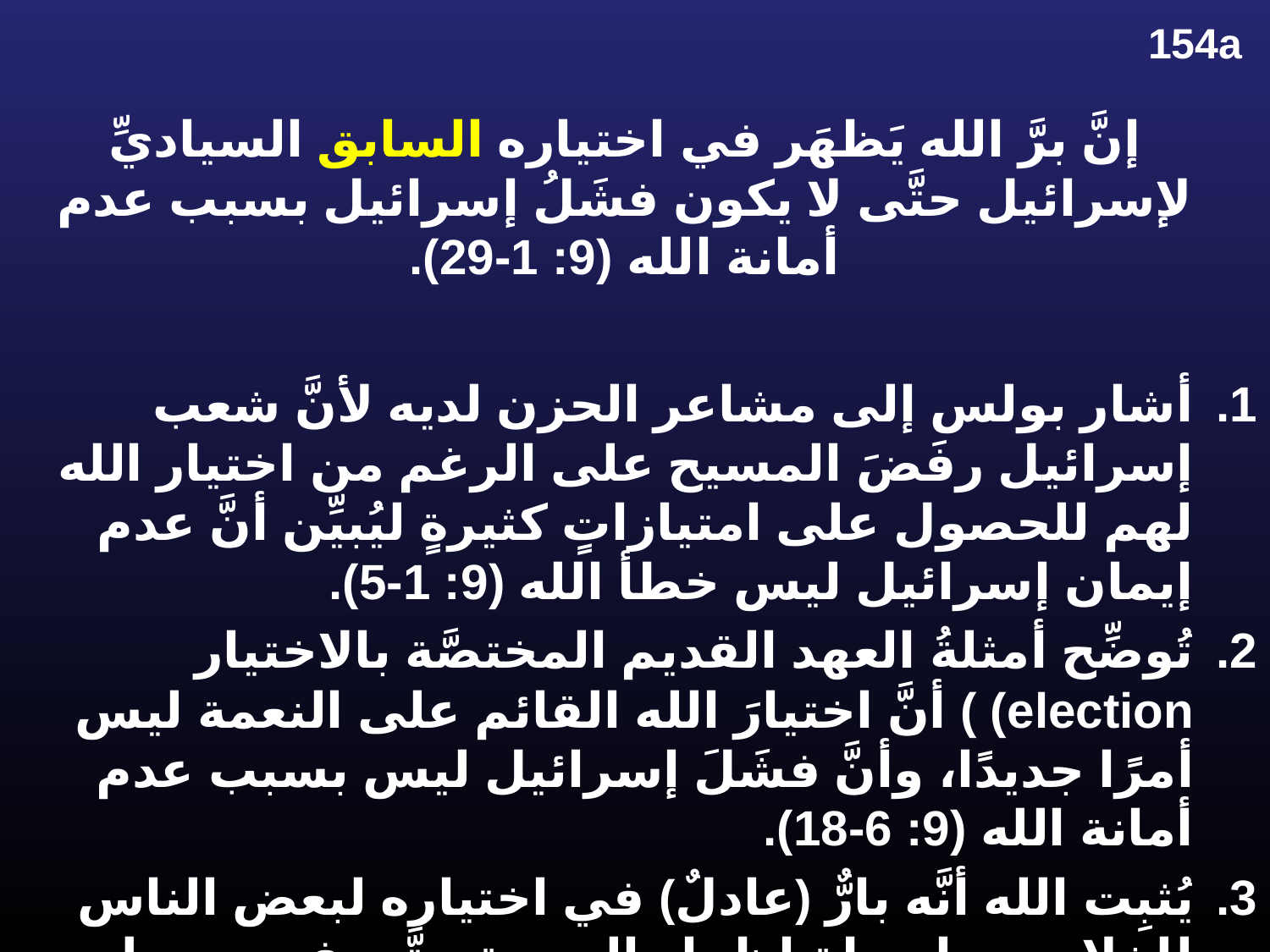

# إنَّ برَّ الله يَظهَر في اختياره السابق السياديِّ لإسرائيل حتَّى لا يكون فشَلُ إسرائيل بسبب عدم أمانة الله (9: 1-29).
154a
أشار بولس إلى مشاعر الحزن لديه لأنَّ شعب إسرائيل رفَضَ المسيح على الرغم من اختيار الله لهم للحصول على امتيازاتٍ كثيرةٍ ليُبيِّن أنَّ عدم إيمان إسرائيل ليس خطأ الله (9: 1-5).
تُوضِّح أمثلةُ العهد القديم المختصَّة بالاختيار election) ) أنَّ اختيارَ الله القائم على النعمة ليس أمرًا جديدًا، وأنَّ فشَلَ إسرائيل ليس بسبب عدم أمانة الله (9: 6-18).
يُثبِت الله أنَّه بارٌّ (عادلٌ) في اختياره لبعض الناس للخلاص بواسطة إظهار الرحمة حتَّى في وسطِ الدينونة بواسطة إنقاذ الأمميِّين والحفاظ على بقيَّةٍ يهوديَّةٍ مؤمنةٍ (9: 19-29).